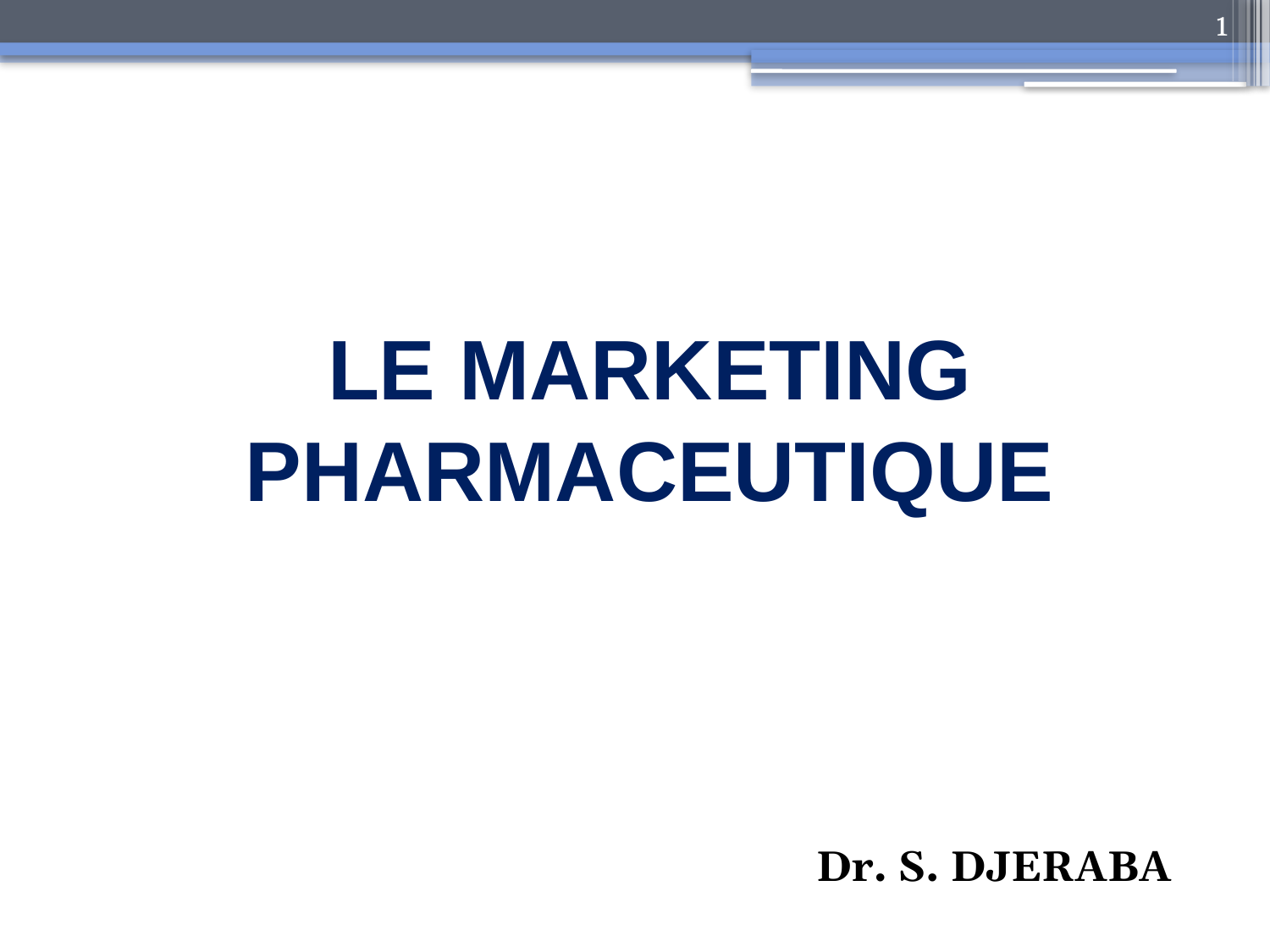

1
LE MARKETING PHARMACEUTIQUE
Dr. S. DJERABA